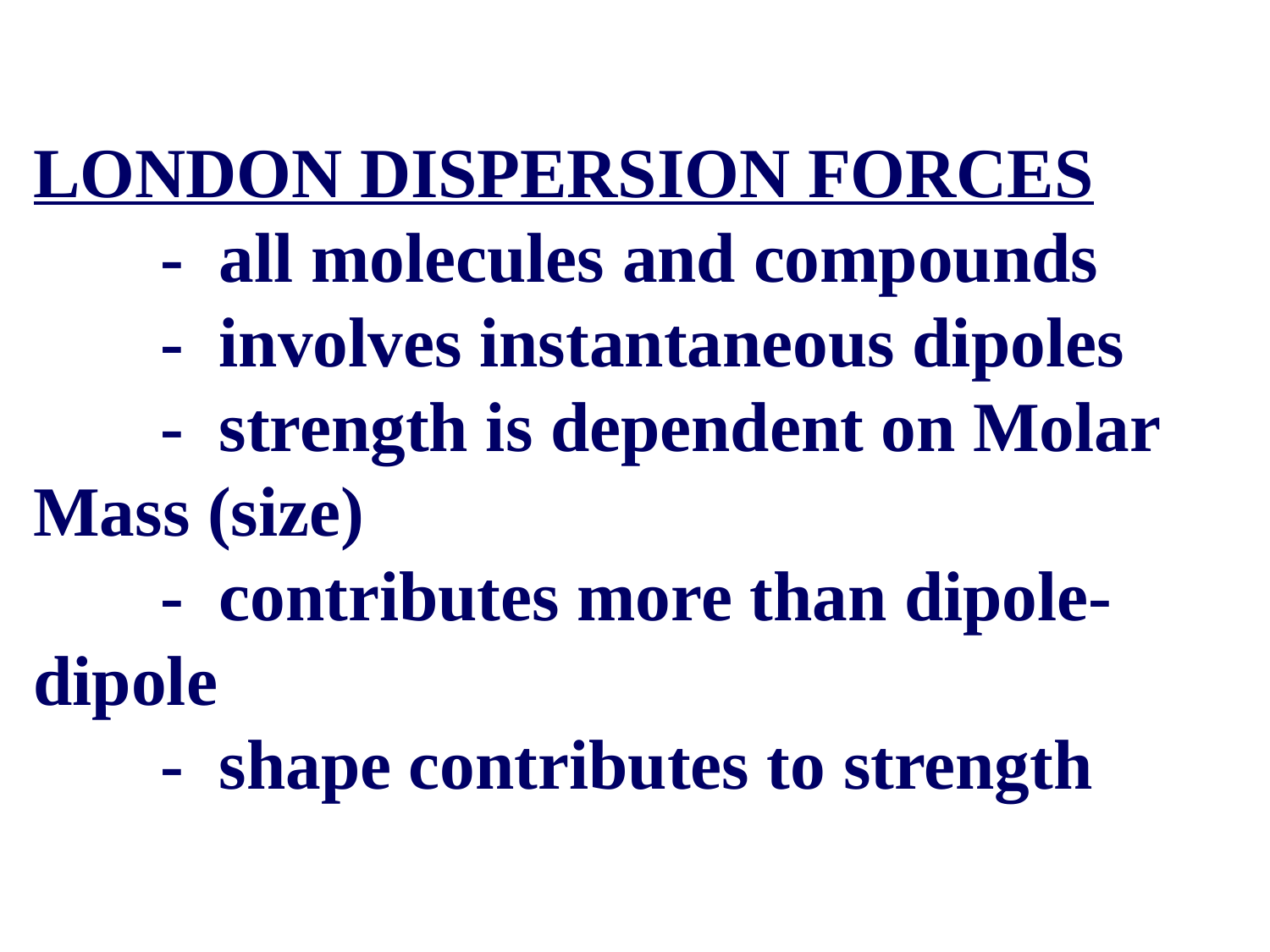

LONDON DISPERSION FORCES
	-  all molecules and compounds
	-  involves instantaneous dipoles
	-  strength is dependent on Molar Mass (size)
	-  contributes more than dipole-dipole
	-  shape contributes to strength